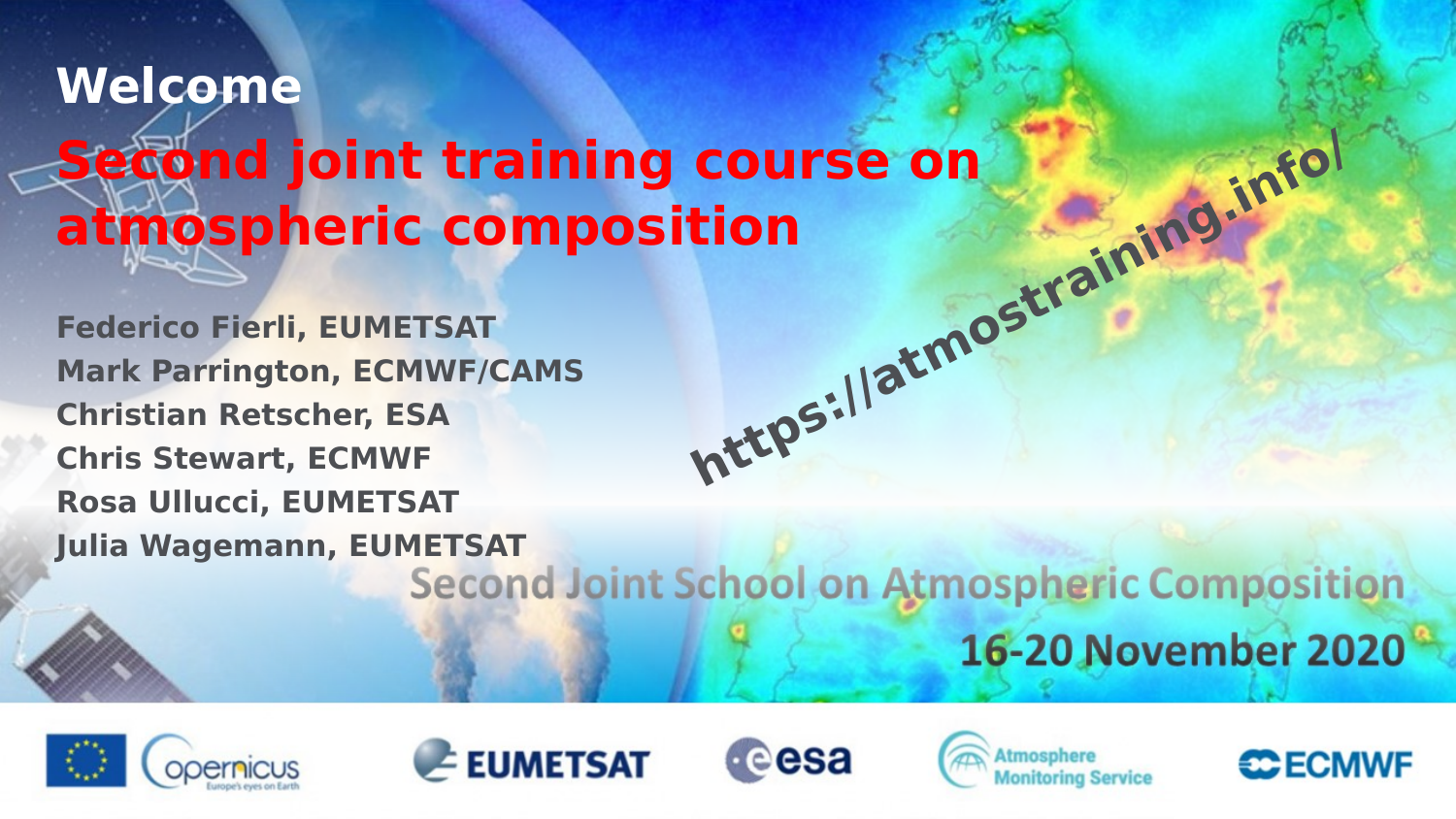

Welcome
Second joint training course on
atmospheric composition

Federico Fierli, EUMETSAT
Mark Parrington, ECMWF/CAMS
Christian Retscher, ESA
Chris Stewart, ECMWF
Rosa Ullucci, EUMETSAT
Julia Wagemann, EUMETSAT

https://atmostraining.info/